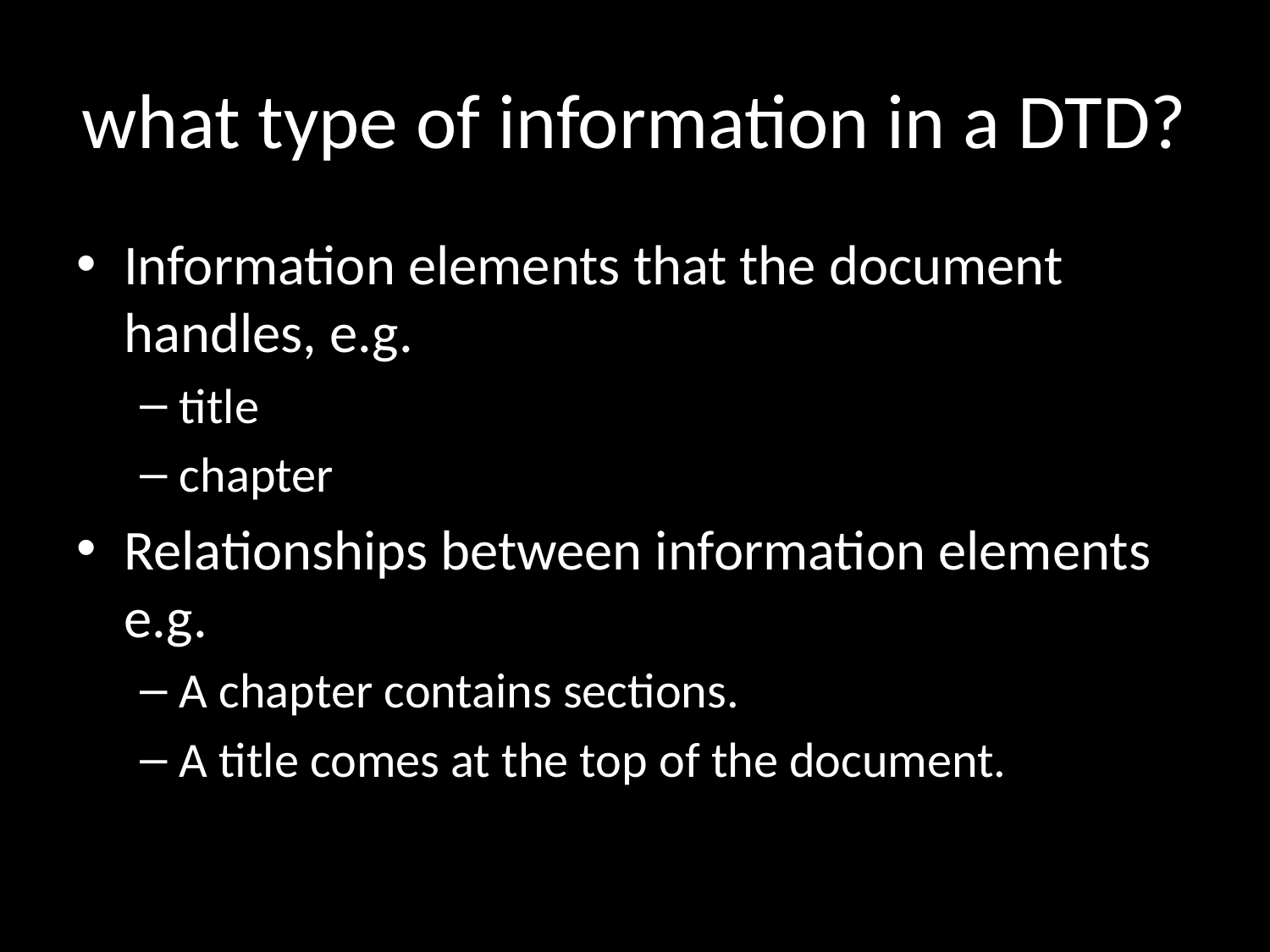

# what type of information in a DTD?
Information elements that the document handles, e.g.
title
chapter
Relationships between information elements e.g.
A chapter contains sections.
A title comes at the top of the document.